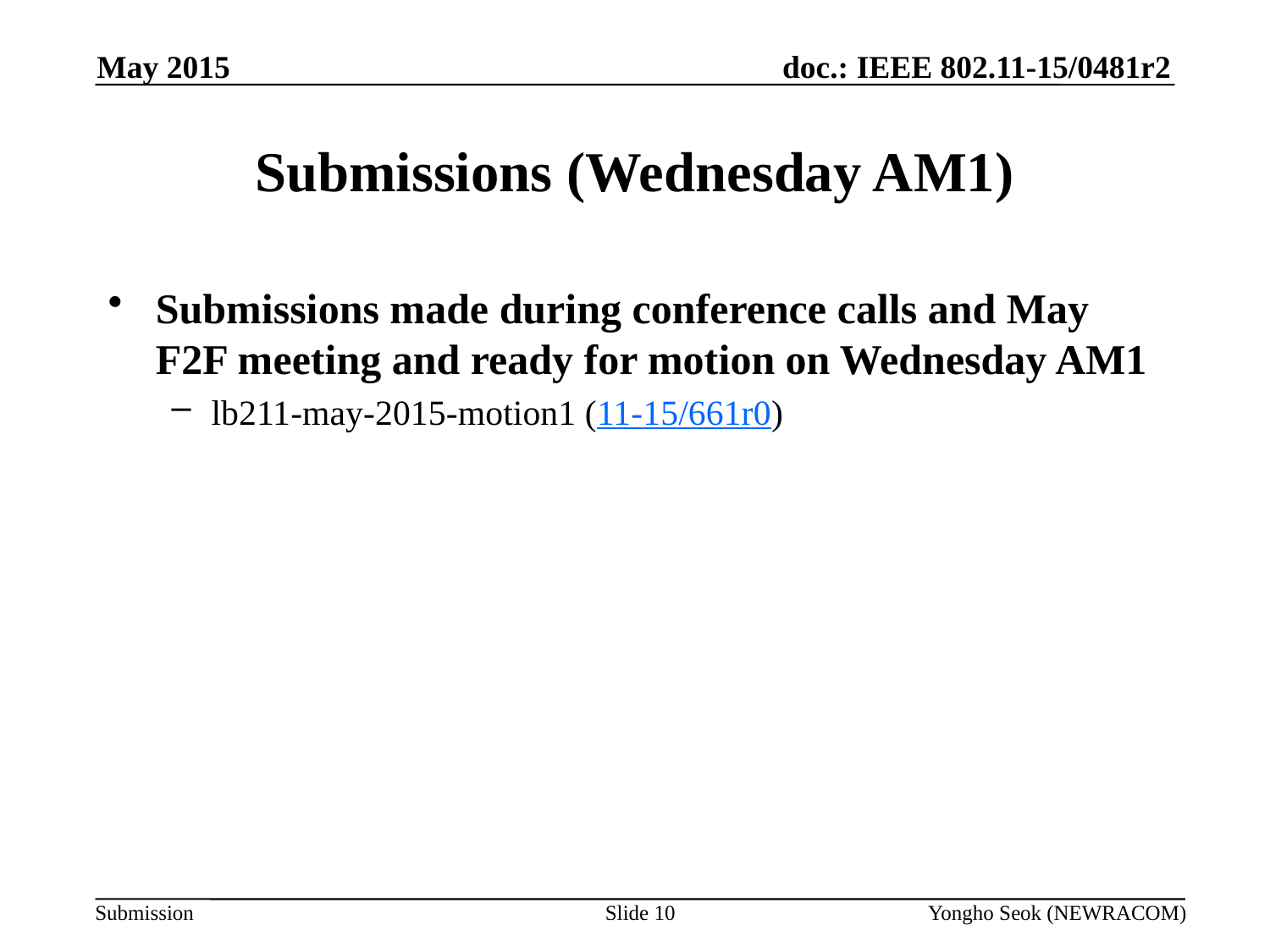

May 2015
# Submissions (Wednesday AM1)
Submissions made during conference calls and May F2F meeting and ready for motion on Wednesday AM1
lb211-may-2015-motion1 (11-15/661r0)
Slide 10
Yongho Seok (NEWRACOM)